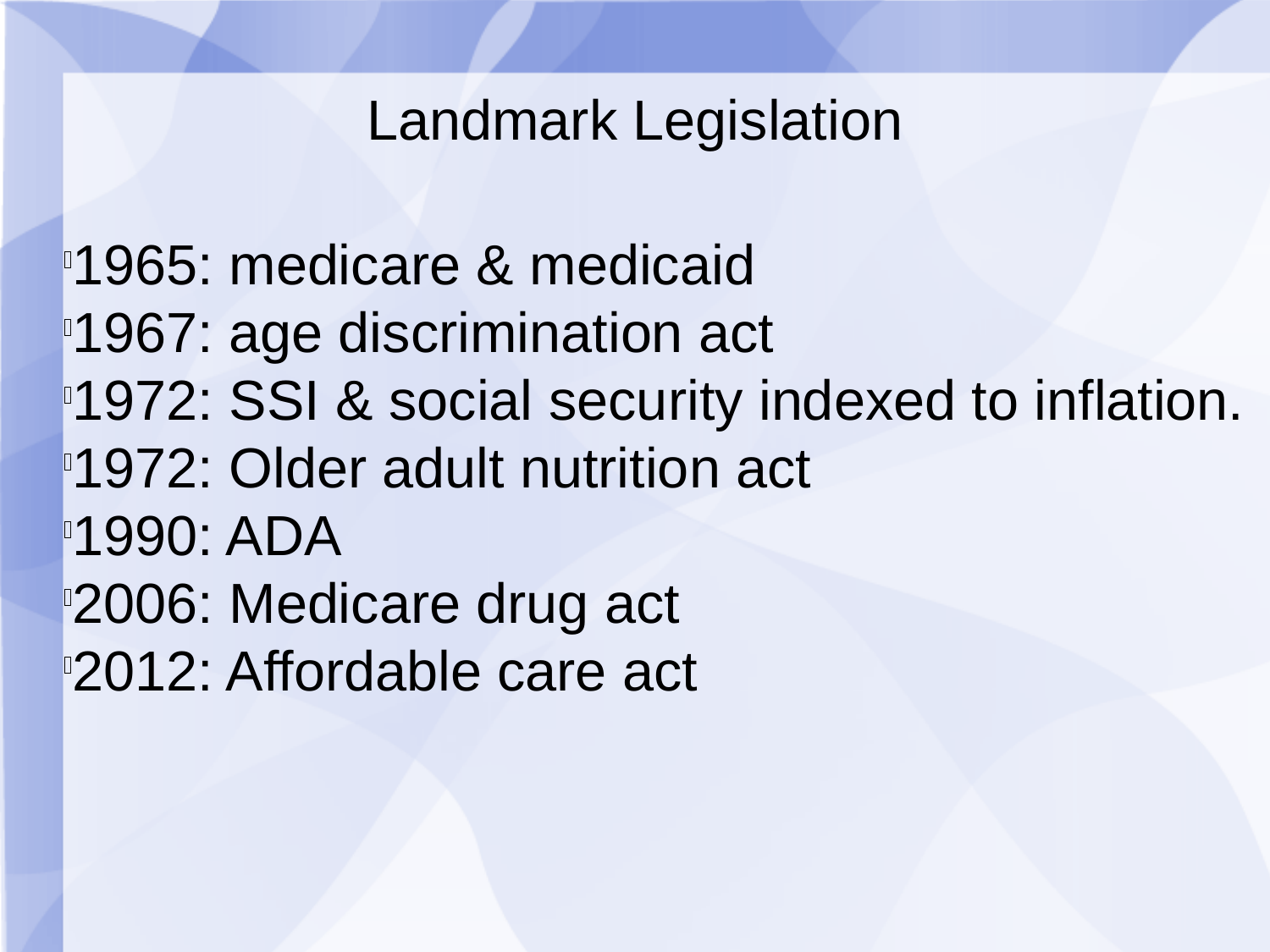

Landmark Legislation
1965: medicare & medicaid
1967: age discrimination act
1972: SSI & social security indexed to inflation.
1972: Older adult nutrition act
1990: ADA
2006: Medicare drug act
2012: Affordable care act